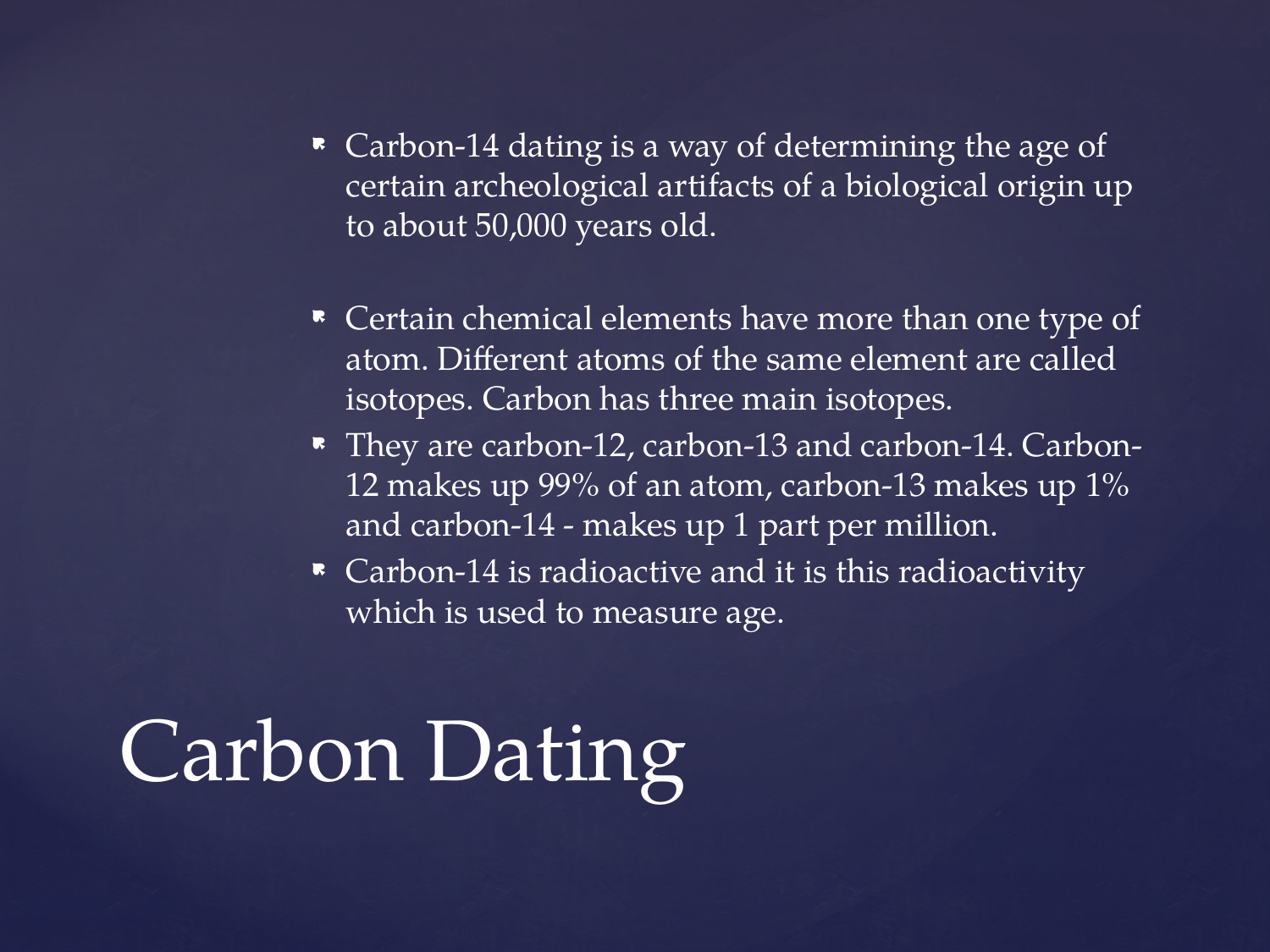

Carbon-14 dating is a way of determining the age of certain archeological artifacts of a biological origin up to about 50,000 years old.

Certain chemical elements have more than one type of atom. Different atoms of the same element are called isotopes. Carbon has three main isotopes.
They are carbon-12, carbon-13 and carbon-14. Carbon-12 makes up 99% of an atom, carbon-13 makes up 1% and carbon-14 - makes up 1 part per million.
Carbon-14 is radioactive and it is this radioactivity which is used to measure age.
# Carbon Dating